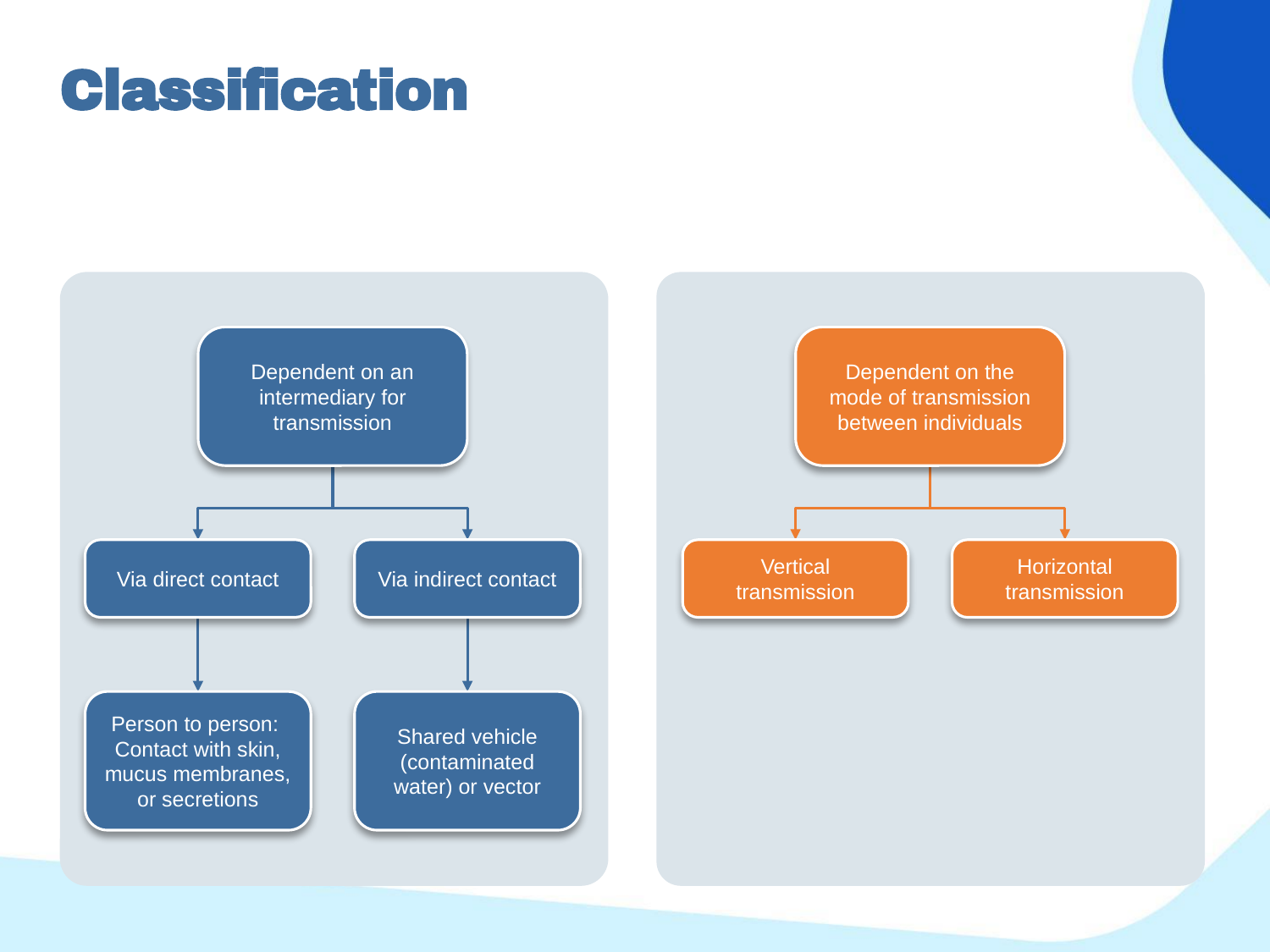

Classification

Dependent on an intermediary for transmission
Dependent on the mode of transmission between individuals
Via direct contact
Via indirect contact
Vertical transmission
Horizontal transmission
Person to person:
Contact with skin, mucus membranes, or secretions
Shared vehicle (contaminated water) or vector